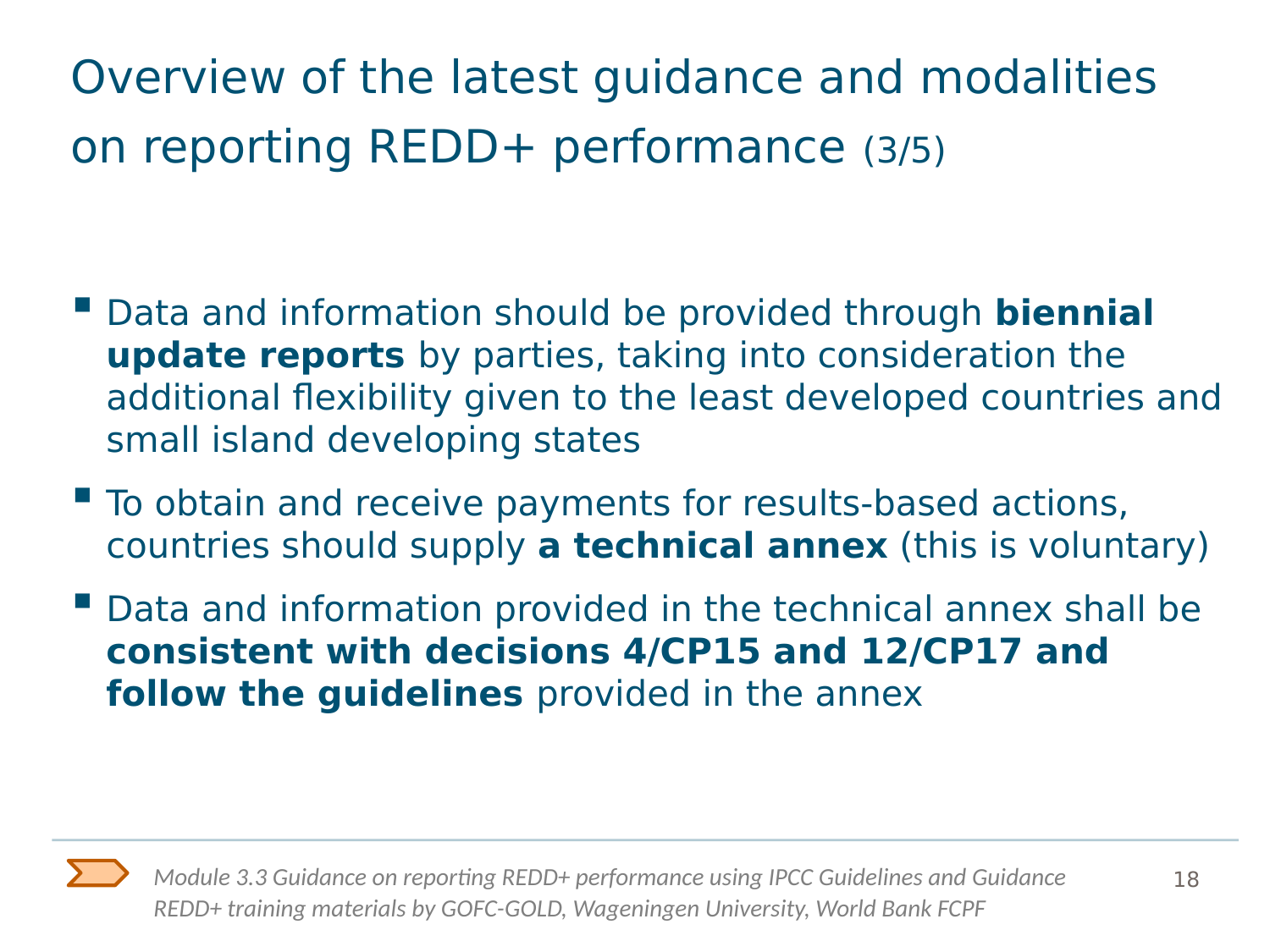

# Overview of the latest guidance and modalities on reporting REDD+ performance (3/5)
Data and information should be provided through biennial update reports by parties, taking into consideration the additional flexibility given to the least developed countries and small island developing states
To obtain and receive payments for results-based actions, countries should supply a technical annex (this is voluntary)
Data and information provided in the technical annex shall be consistent with decisions 4/CP15 and 12/CP17 and follow the guidelines provided in the annex